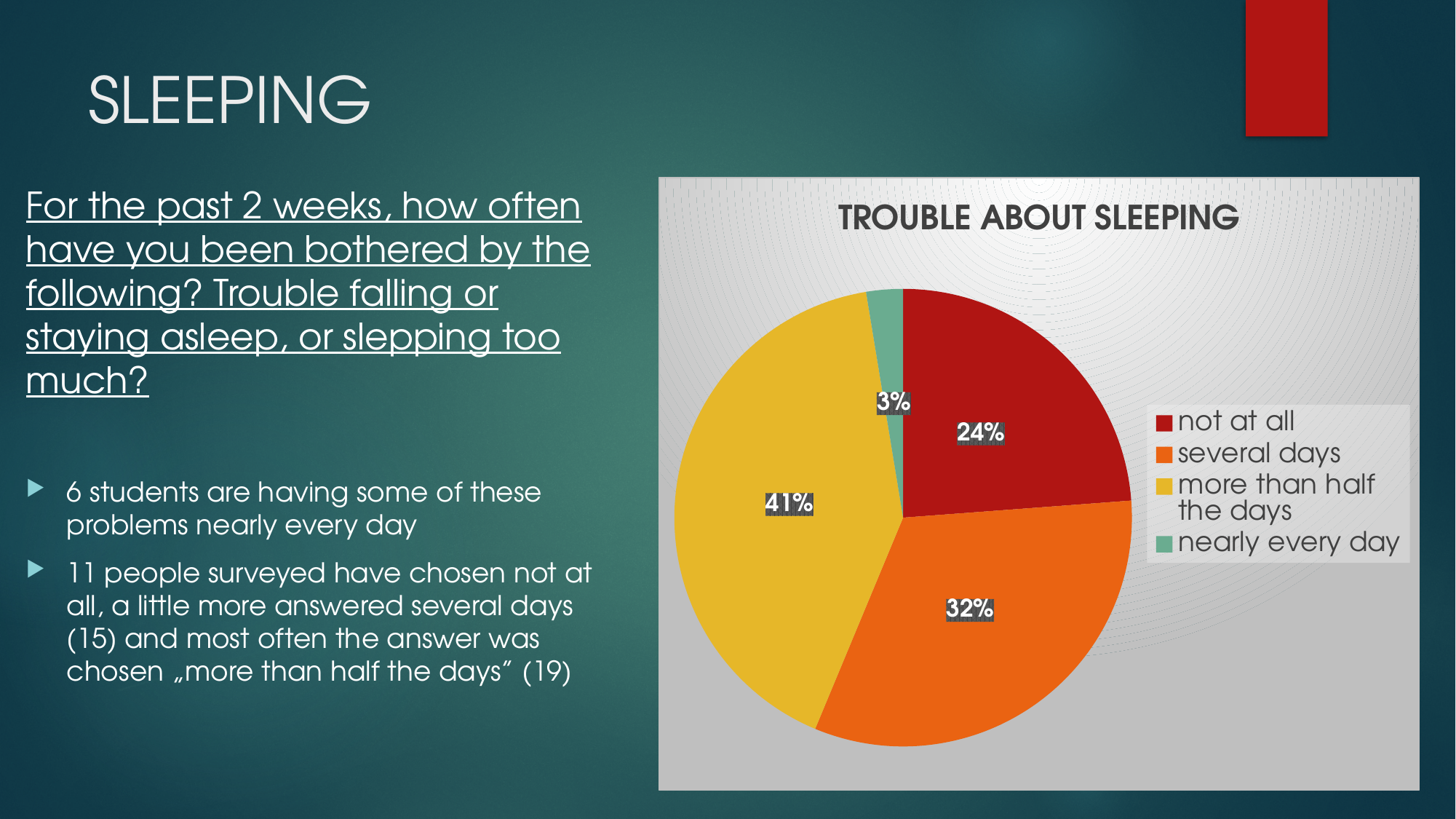

# SLEEPING
For the past 2 weeks, how often have you been bothered by the following? Trouble falling or staying asleep, or slepping too much?

6 students are having some of these problems nearly every day
11 people surveyed have chosen not at all, a little more answered several days (15) and most often the answer was chosen „more than half the days” (19)

### Chart:

| Category | TROUBLE ABOUT SLEEPING |
|---|---|
| not at all | 11.0 |
| several days | 15.0 |
| more than half the days | 19.0 |
| nearly every day | 1.2 |